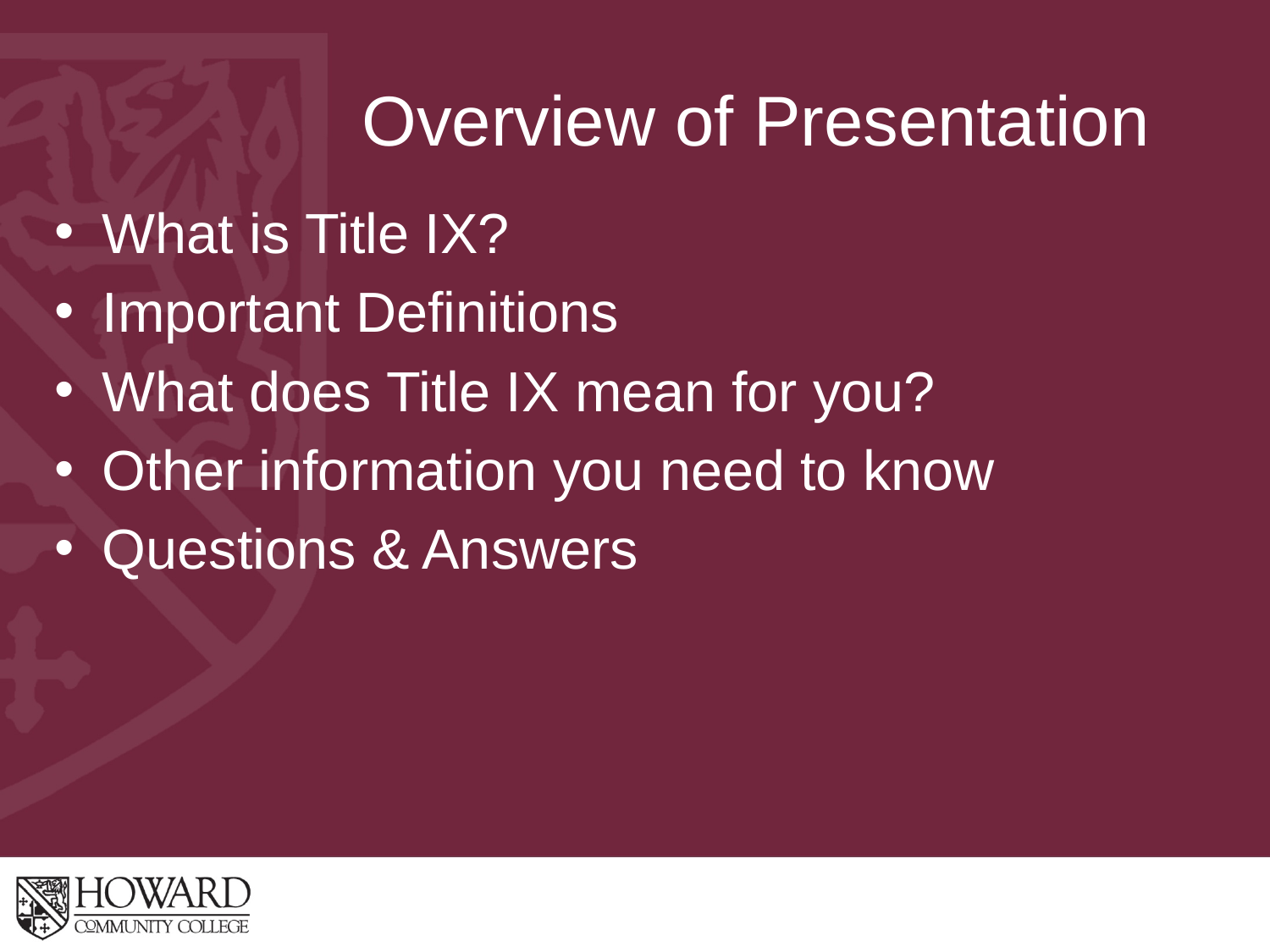

# Overview of Presentation
What is Title IX?
Important Definitions
What does Title IX mean for you?
Other information you need to know
Questions & Answers